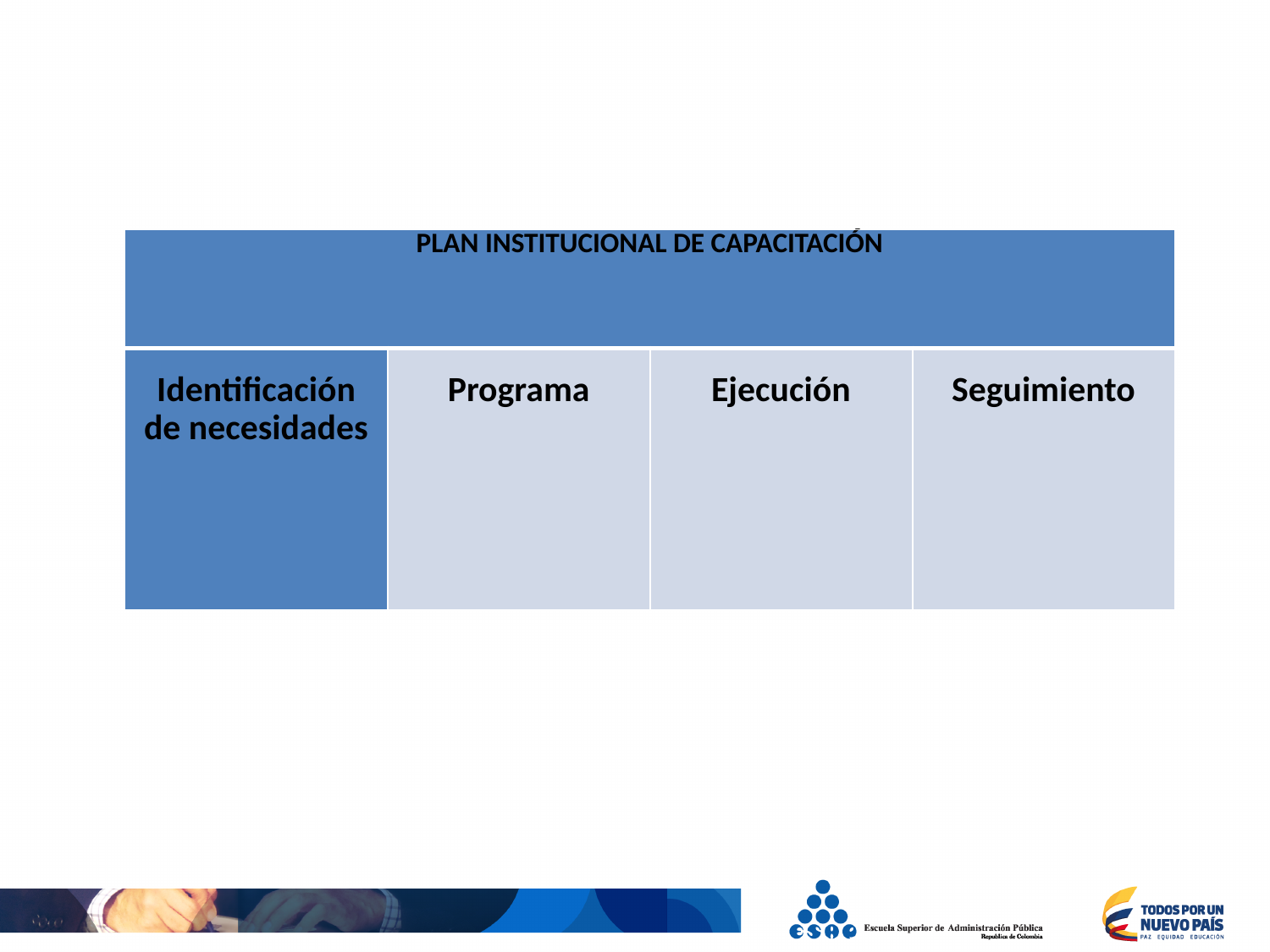

| PLAN INSTITUCIONAL DE CAPACITACIÓN |  |  |  |
| --- | --- | --- | --- |
| Identificación de necesidades | Programa | Ejecución | Seguimiento |